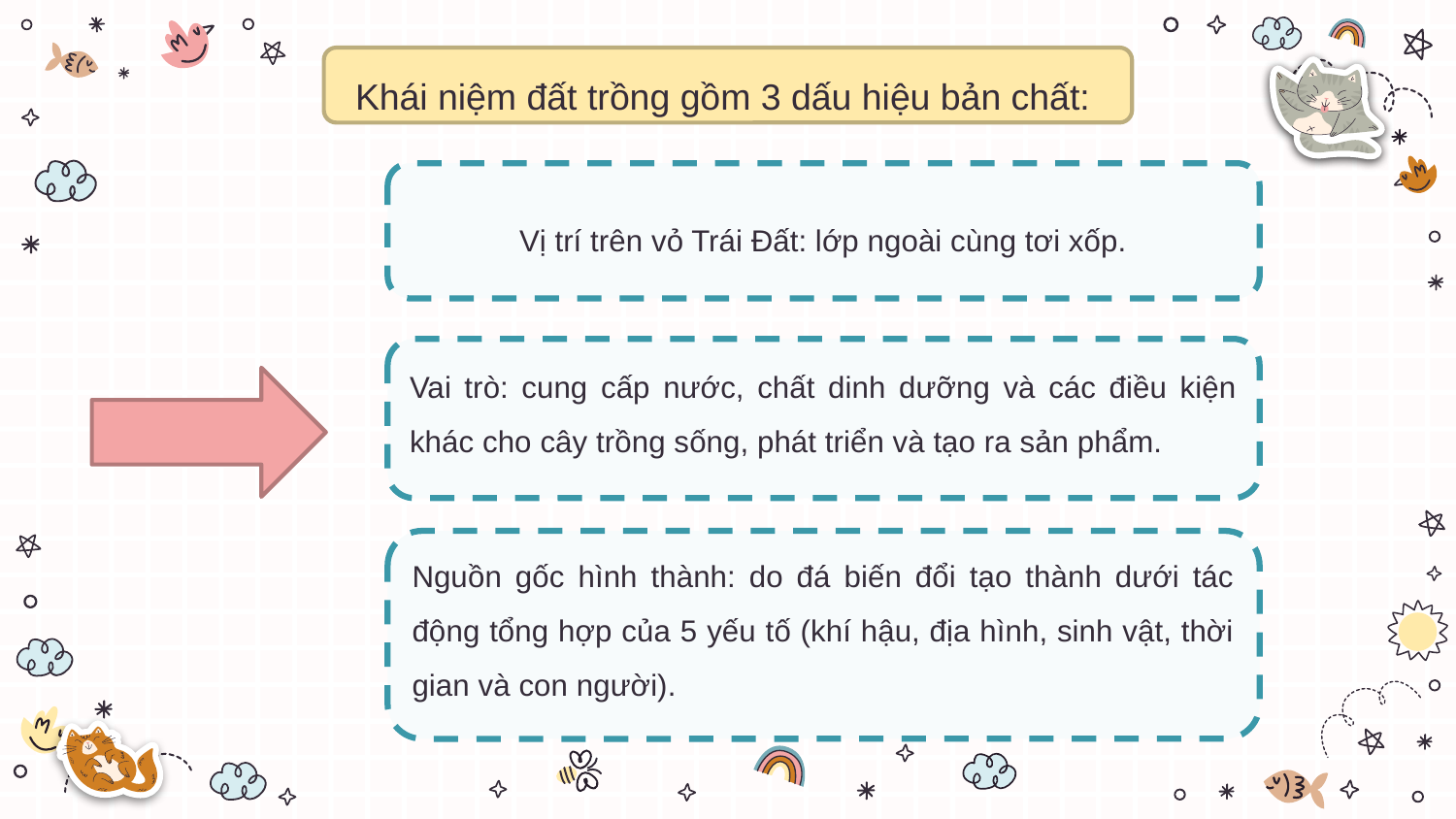

Khái niệm đất trồng gồm 3 dấu hiệu bản chất:

Vị trí trên vỏ Trái Đất: lớp ngoài cùng tơi xốp.

Vai trò: cung cấp nước, chất dinh dưỡng và các điều kiện khác cho cây trồng sống, phát triển và tạo ra sản phẩm.

Nguồn gốc hình thành: do đá biến đổi tạo thành dưới tác động tổng hợp của 5 yếu tố (khí hậu, địa hình, sinh vật, thời gian và con người).